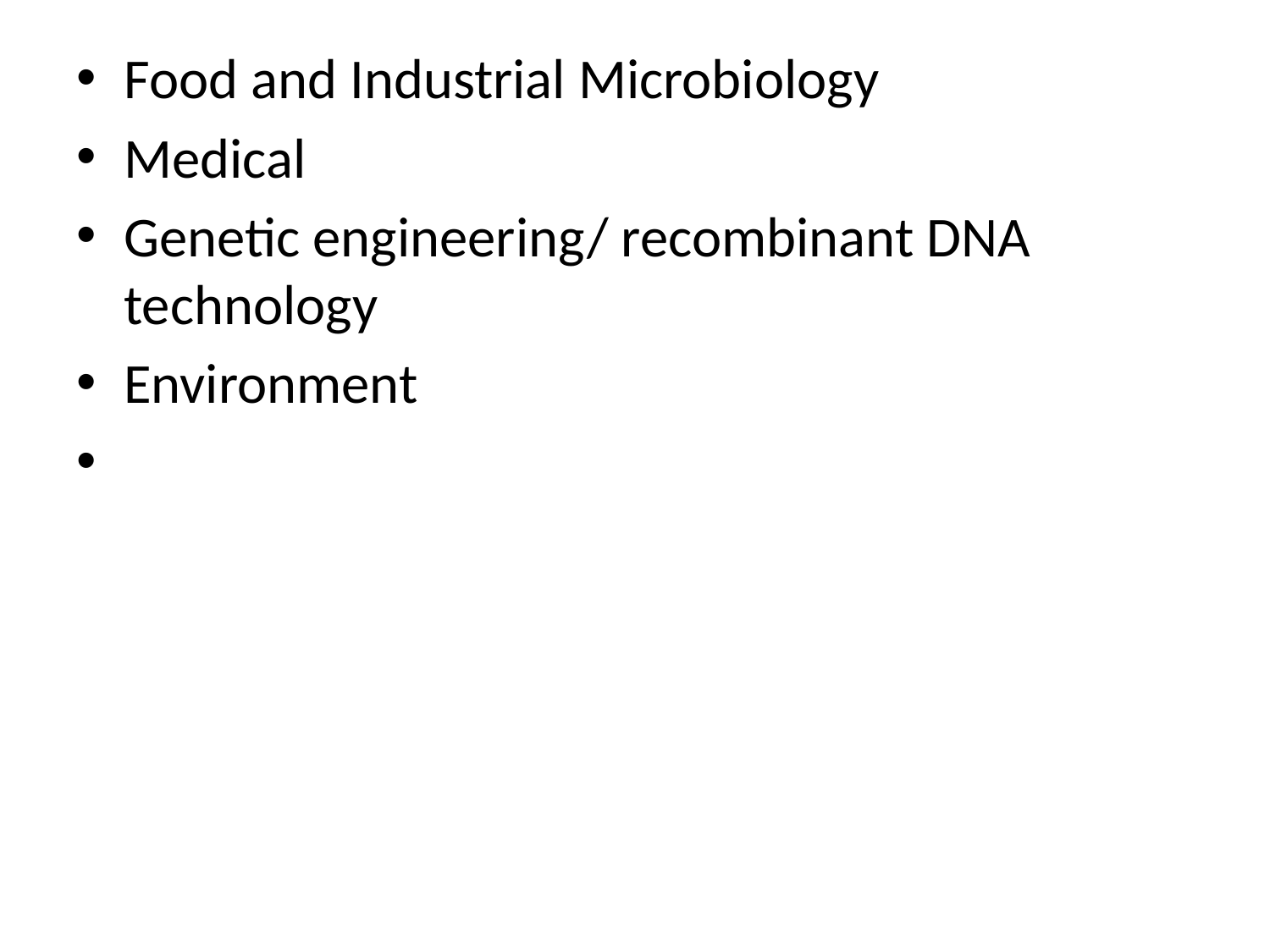

Food and Industrial Microbiology
Medical
Genetic engineering/ recombinant DNA technology
Environment